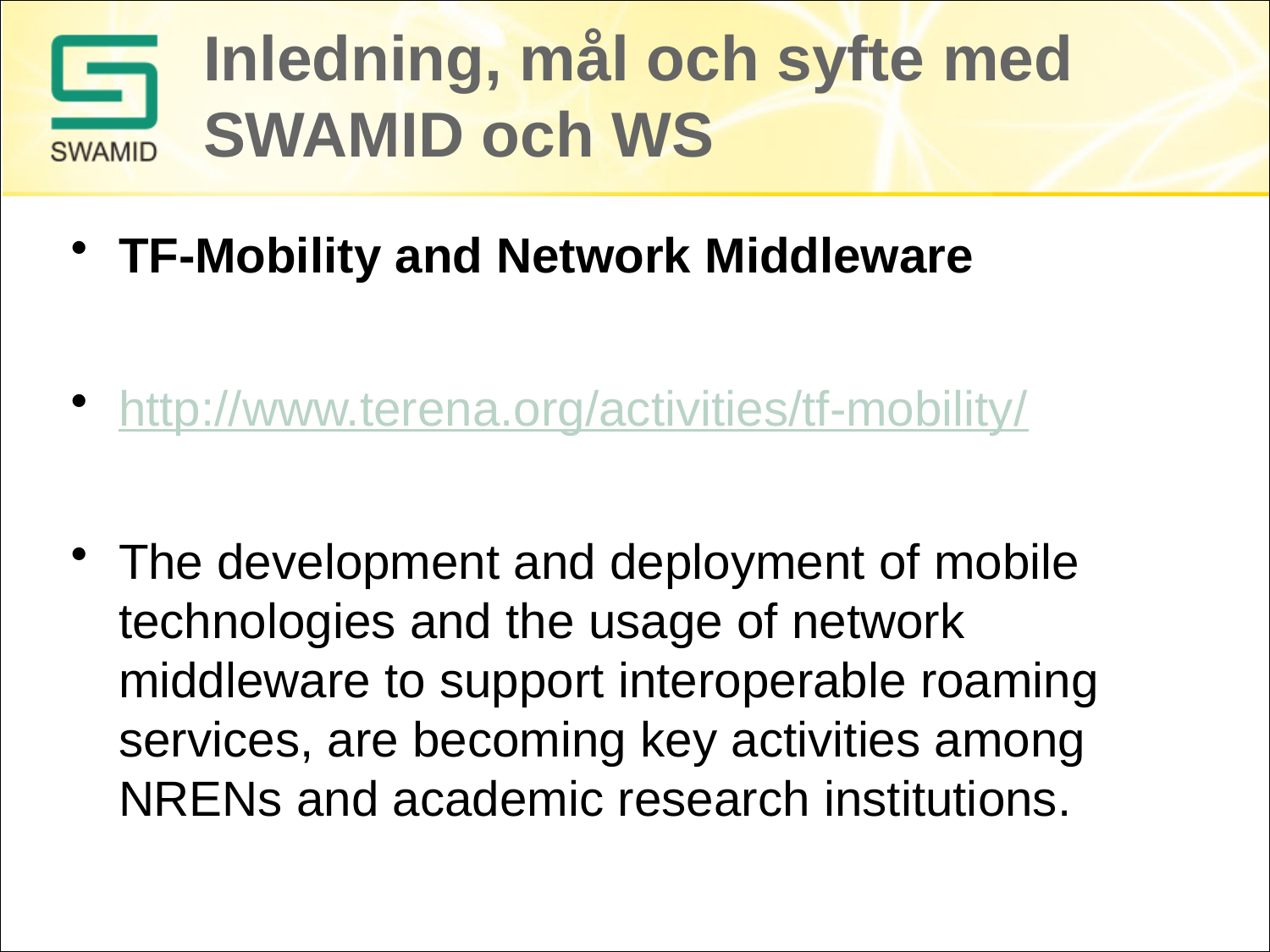

# Inledning, mål och syfte med SWAMID och WS
TF-Mobility and Network Middleware

http://www.terena.org/activities/tf-mobility/

The development and deployment of mobile technologies and the usage of network middleware to support interoperable roaming services, are becoming key activities among NRENs and academic research institutions.